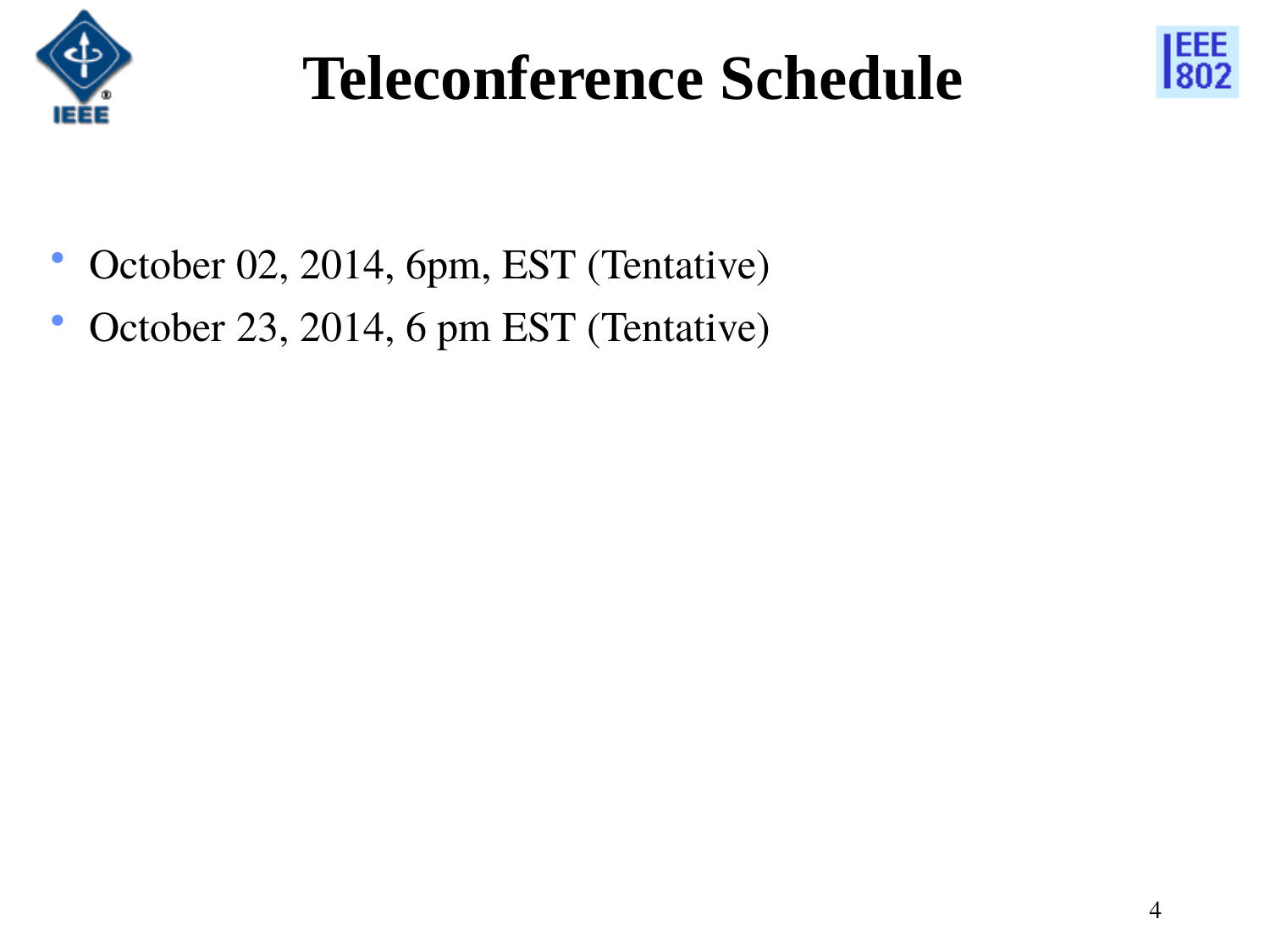

# Teleconference Schedule
October 02, 2014, 6pm, EST (Tentative)
October 23, 2014, 6 pm EST (Tentative)
4